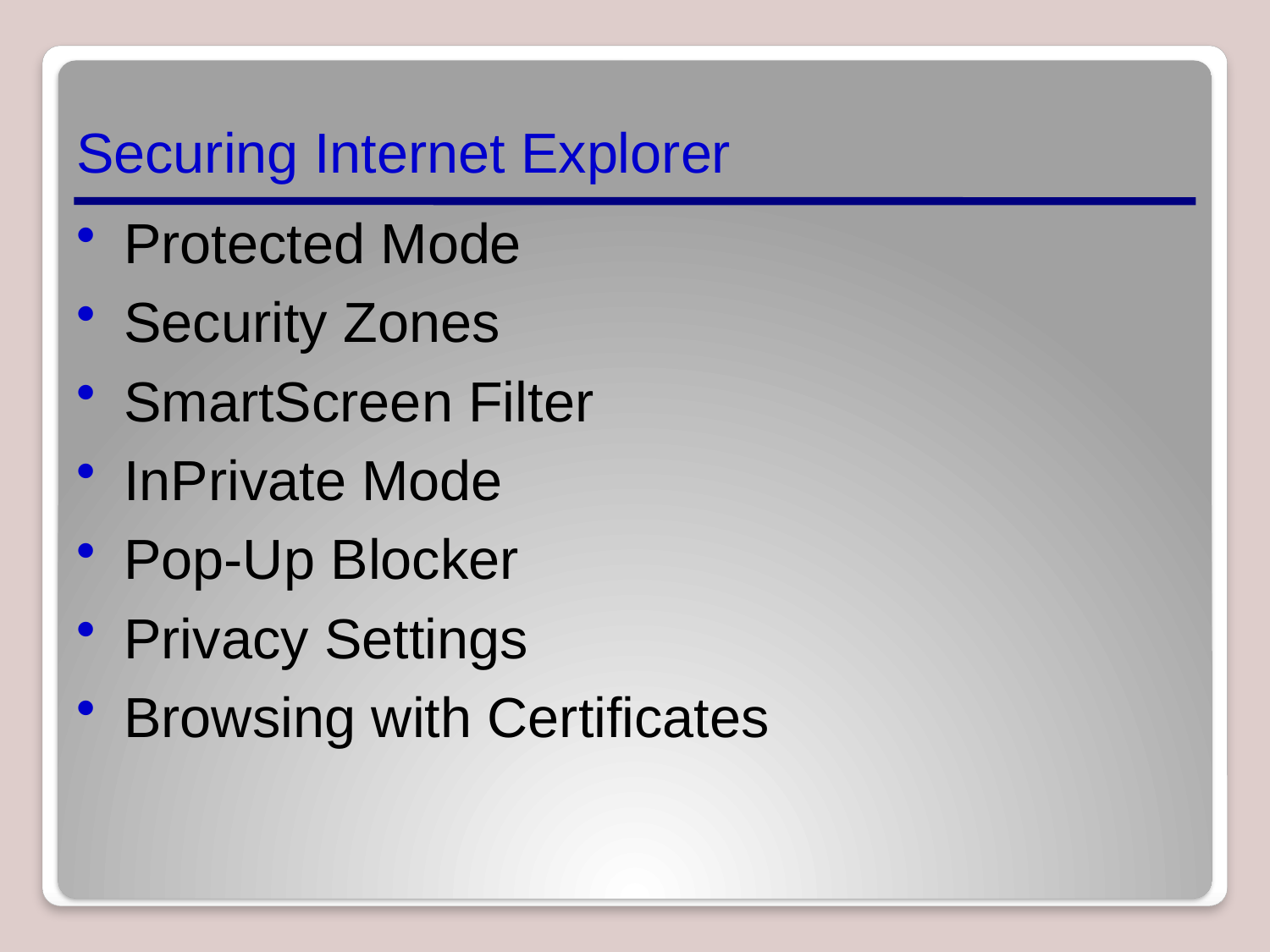

# Securing Internet Explorer
Protected Mode
Security Zones
SmartScreen Filter
InPrivate Mode
Pop-Up Blocker
Privacy Settings
Browsing with Certificates